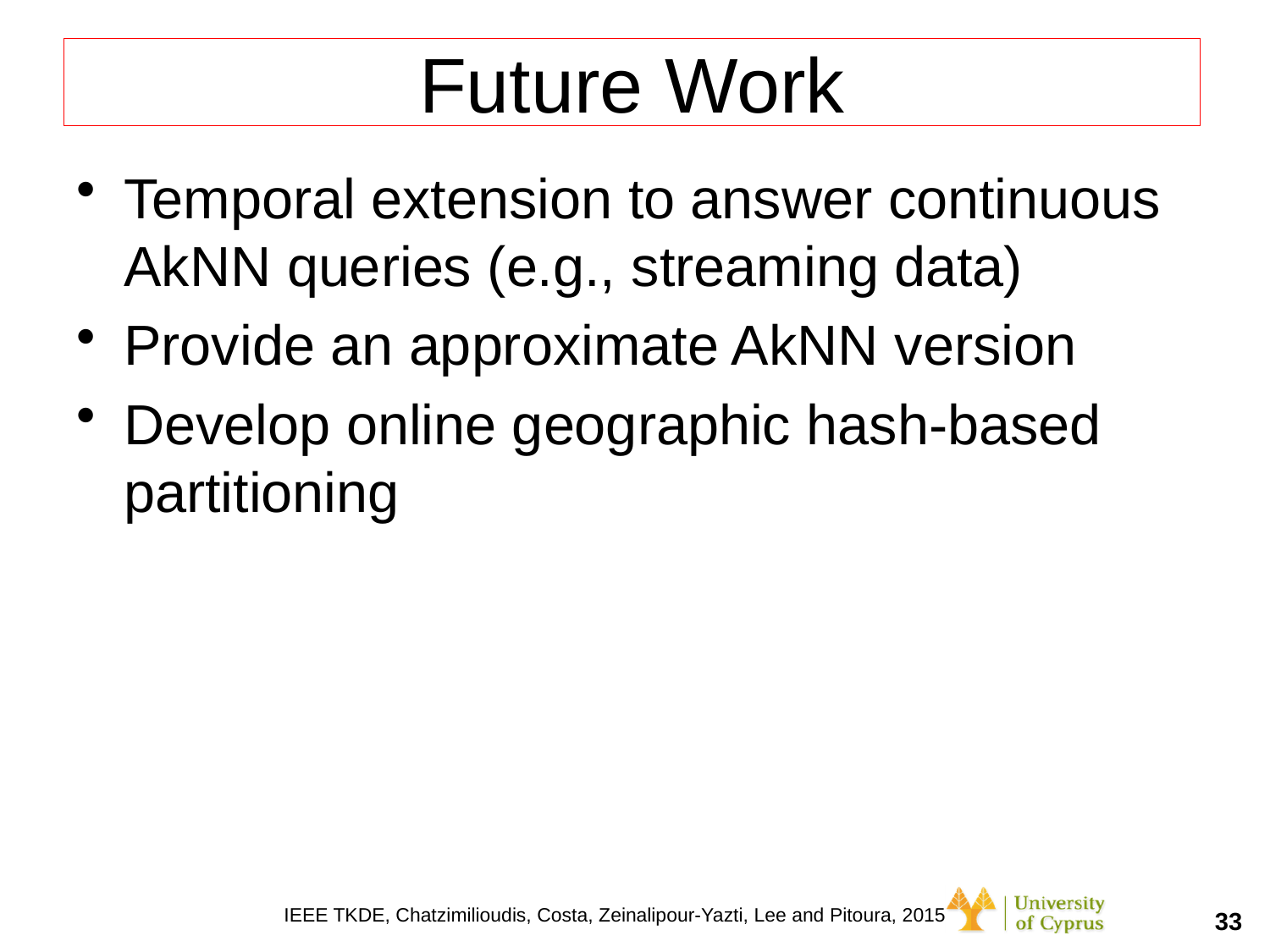

# Future Work
Temporal extension to answer continuous AkNN queries (e.g., streaming data)
Provide an approximate AkNN version
Develop online geographic hash-based partitioning